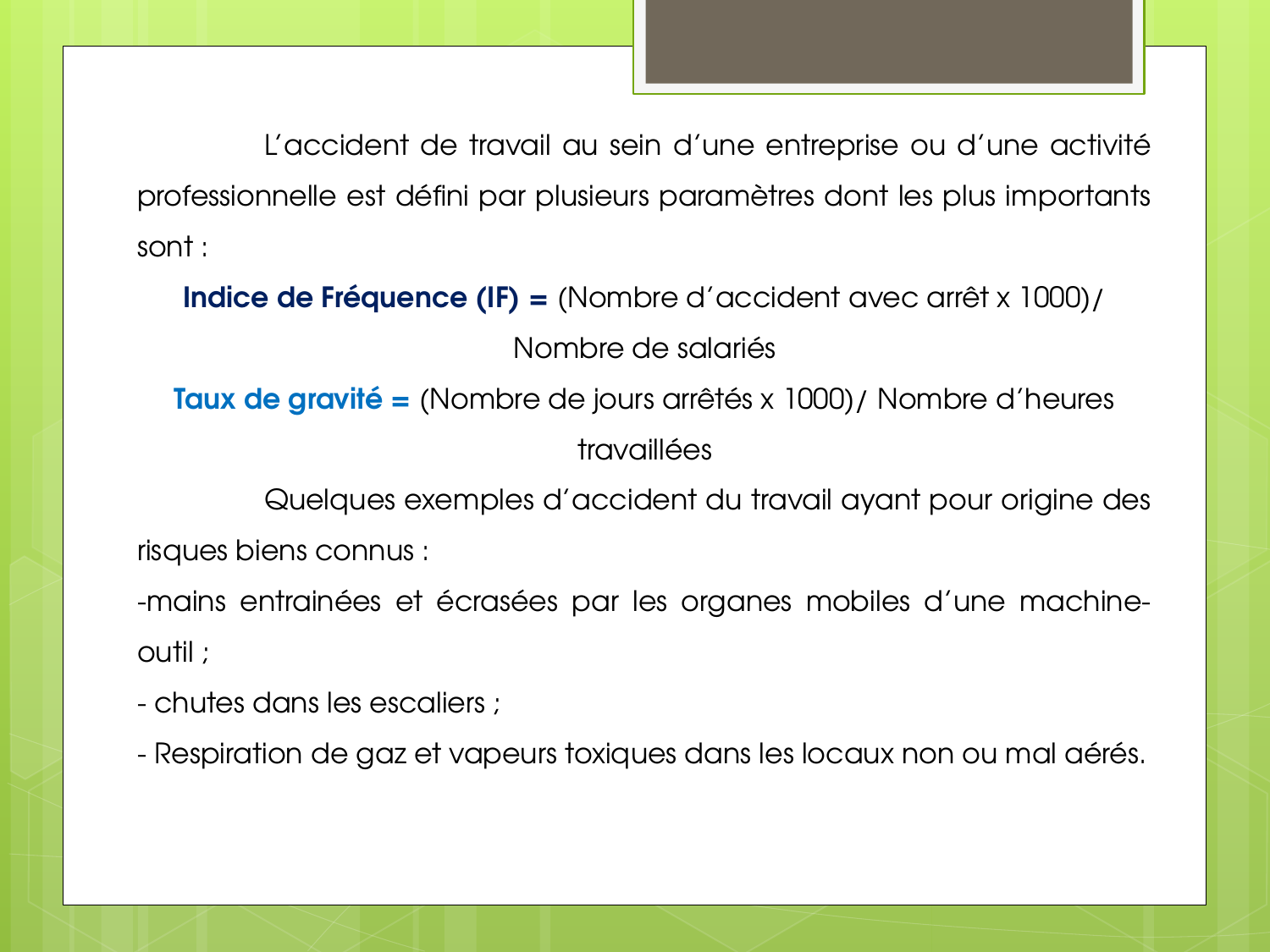

L’accident de travail au sein d’une entreprise ou d’une activité professionnelle est défini par plusieurs paramètres dont les plus importants sont :
Indice de Fréquence (IF) = (Nombre d’accident avec arrêt x 1000)/ Nombre de salariés
Taux de gravité = (Nombre de jours arrêtés x 1000)/ Nombre d’heures travaillées
	Quelques exemples d’accident du travail ayant pour origine des risques biens connus :
-mains entrainées et écrasées par les organes mobiles d’une machine-outil ;
- chutes dans les escaliers ;
- Respiration de gaz et vapeurs toxiques dans les locaux non ou mal aérés.